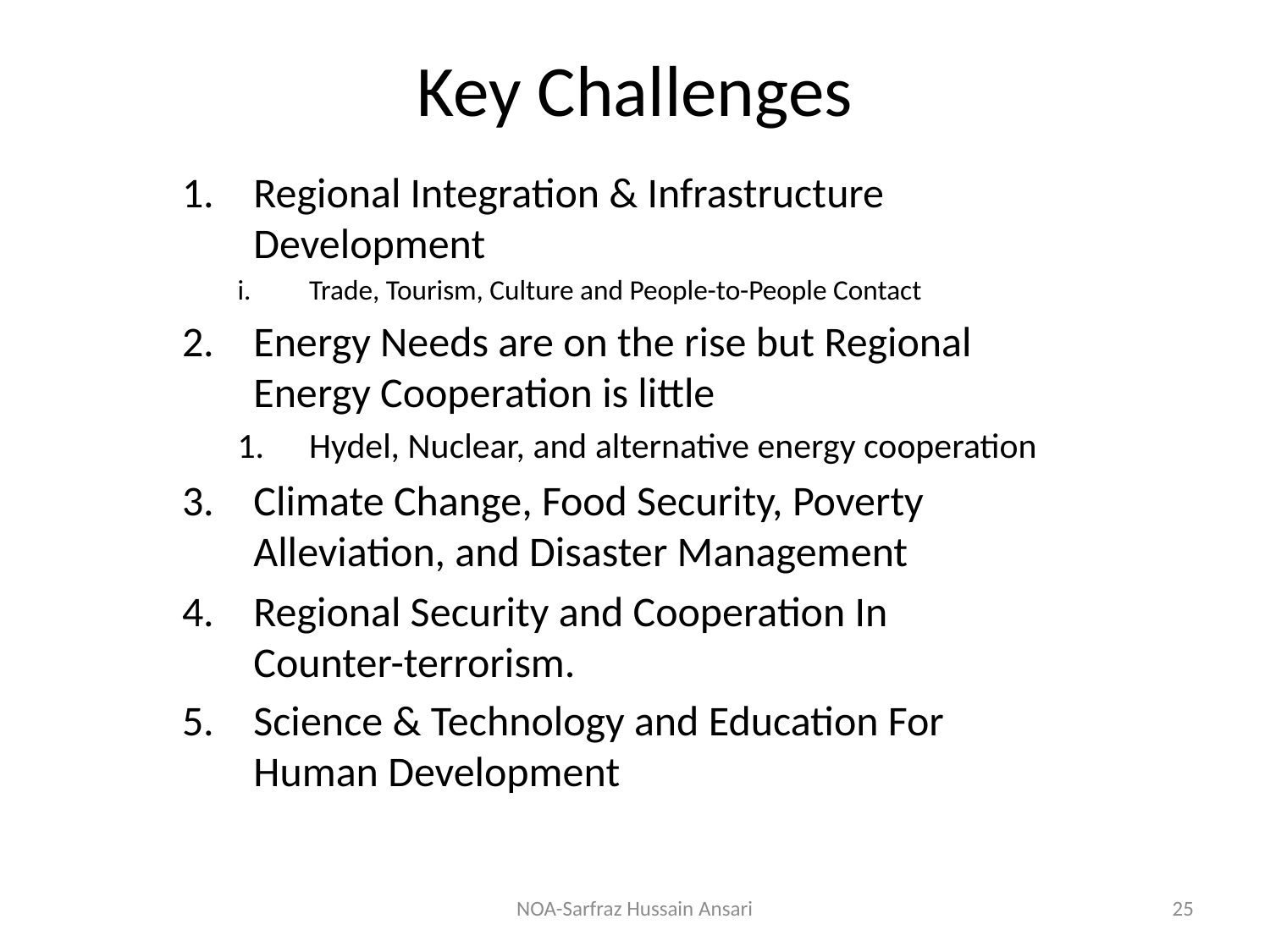

# Key Challenges
Regional Integration & Infrastructure Development
Trade, Tourism, Culture and People-to-People Contact
Energy Needs are on the rise but Regional Energy Cooperation is little
Hydel, Nuclear, and alternative energy cooperation
Climate Change, Food Security, Poverty Alleviation, and Disaster Management
Regional Security and Cooperation In Counter-terrorism.
Science & Technology and Education For Human Development
NOA-Sarfraz Hussain Ansari
25